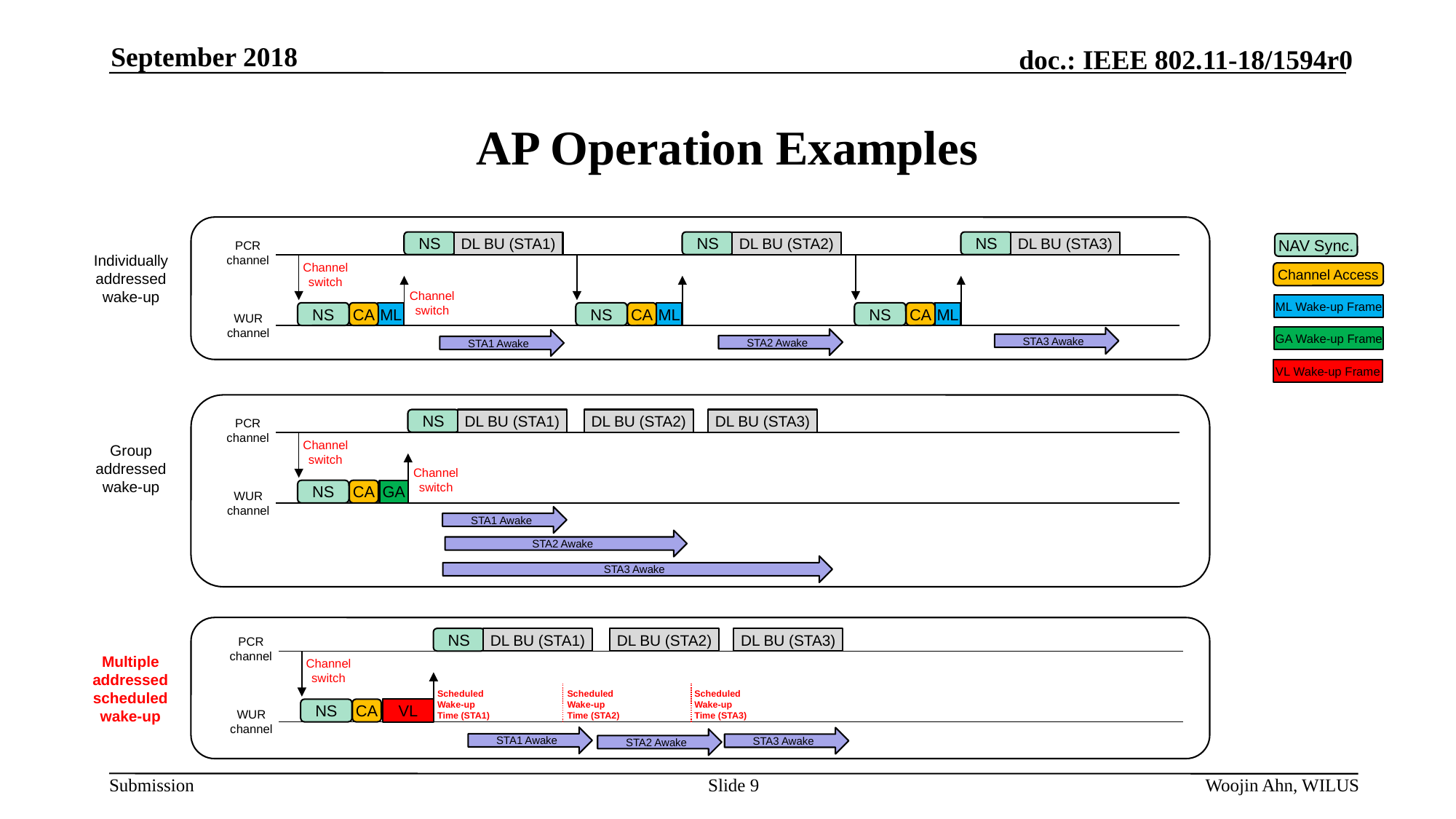

September 2018
# AP Operation Examples

NS
NS
NS
DL BU (STA1)
DL BU (STA2)
DL BU (STA3)
PCR
channel
NAV Sync.
Individually addressed wake-up
Channel
switch
Channel Access
Channel
switch
ML Wake-up Frame
ML
ML
ML
NS
NS
NS
CA
CA
CA
WUR
channel
GA Wake-up Frame
STA3 Awake
STA2 Awake
STA1 Awake
VL Wake-up Frame

NS
DL BU (STA1)
DL BU (STA2)
DL BU (STA3)
PCR
channel
Channel
switch
Group addressed wake-up
Channel
switch
GA
NS
CA
WUR
channel
STA1 Awake
STA2 Awake
STA3 Awake

NS
DL BU (STA1)
DL BU (STA2)
DL BU (STA3)
PCR
channel
Multiple addressed
scheduled wake-up
Channel
switch
Scheduled
Wake-up
Time (STA1)
Scheduled
Wake-up
Time (STA2)
Scheduled
Wake-up
Time (STA3)
VL
NS
CA
WUR
channel
STA1 Awake
STA3 Awake
STA2 Awake
Slide 9
Woojin Ahn, WILUS